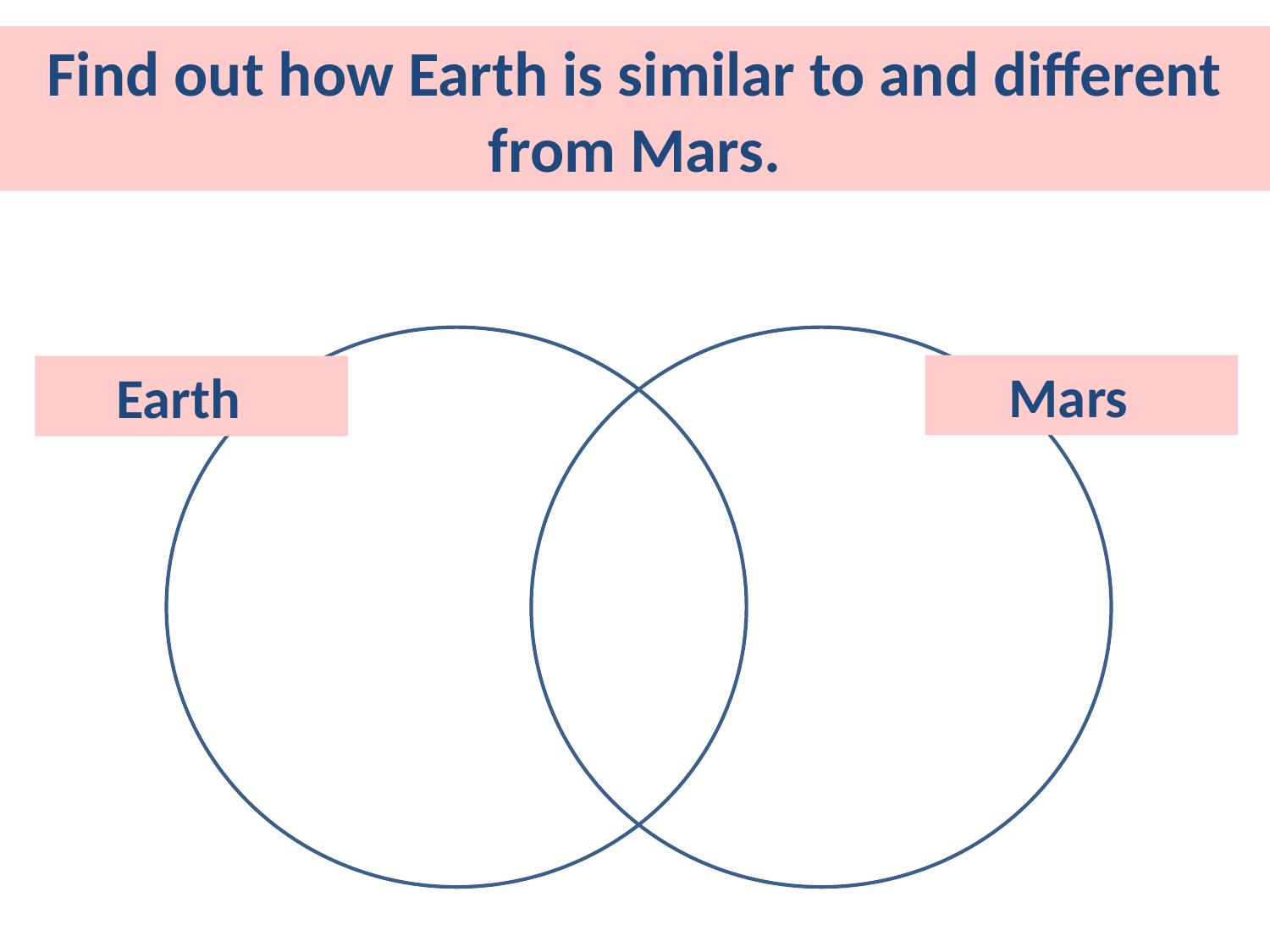

Find out how Earth is similar to and different from Mars.

Mars
Earth